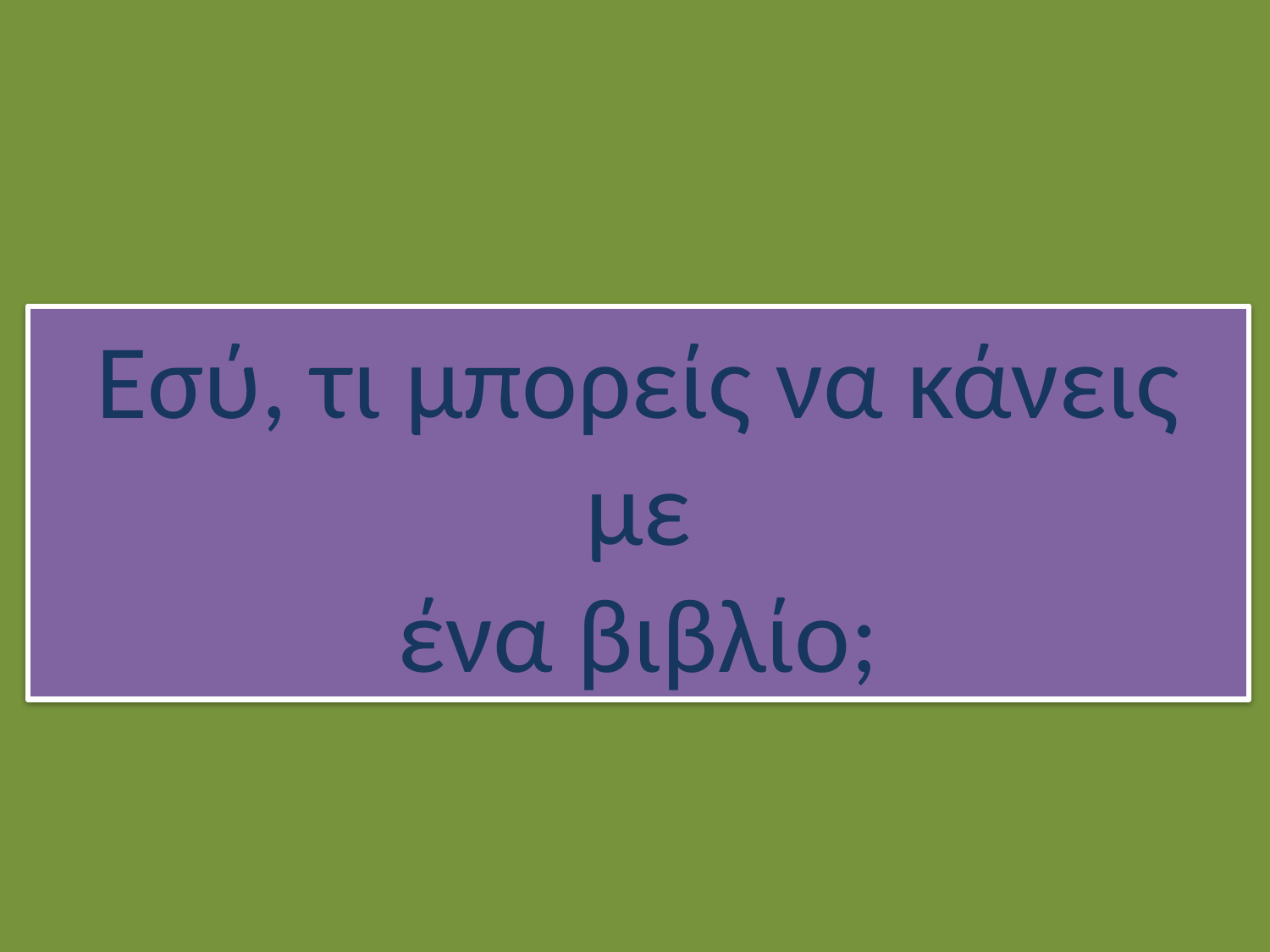

Εσύ, τι μπορείς να κάνεις με
ένα βιβλίο;